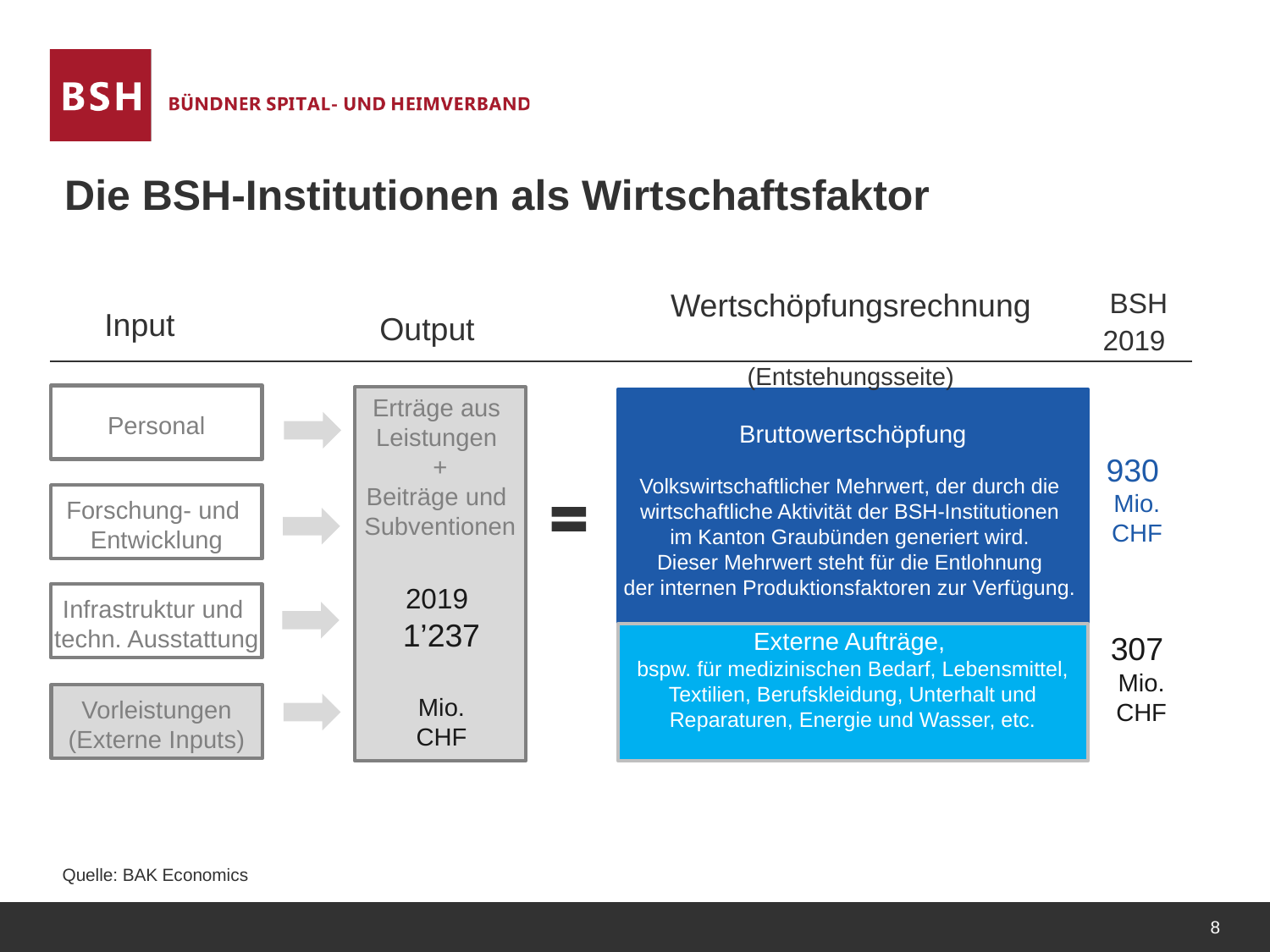

Die BSH-Institutionen als Wirtschaftsfaktor
Wertschöpfungsrechnung
(Entstehungsseite)
BSH
2019
Input
Output
(Bruttoproduktionswert)
Personal
Forschung- und
Entwicklung
Infrastruktur und
techn. Ausstattung
Vorleistungen
(Externe Inputs)
Erträge aus
Leistungen
+
Beiträge und
Subventionen

Bruttowertschöpfung

Volkswirtschaftlicher Mehrwert, der durch die
wirtschaftliche Aktivität der BSH-Institutionen
im Kanton Graubünden generiert wird.
Dieser Mehrwert steht für die Entlohnung
der internen Produktionsfaktoren zur Verfügung.

930
Mio. CHF

2019
1’237
Mio. CHF
307
Mio. CHF
Externe Aufträge,
bspw. für medizinischen Bedarf, Lebensmittel, Textilien, Berufskleidung, Unterhalt und Reparaturen, Energie und Wasser, etc.

Quelle: BAK Economics
8